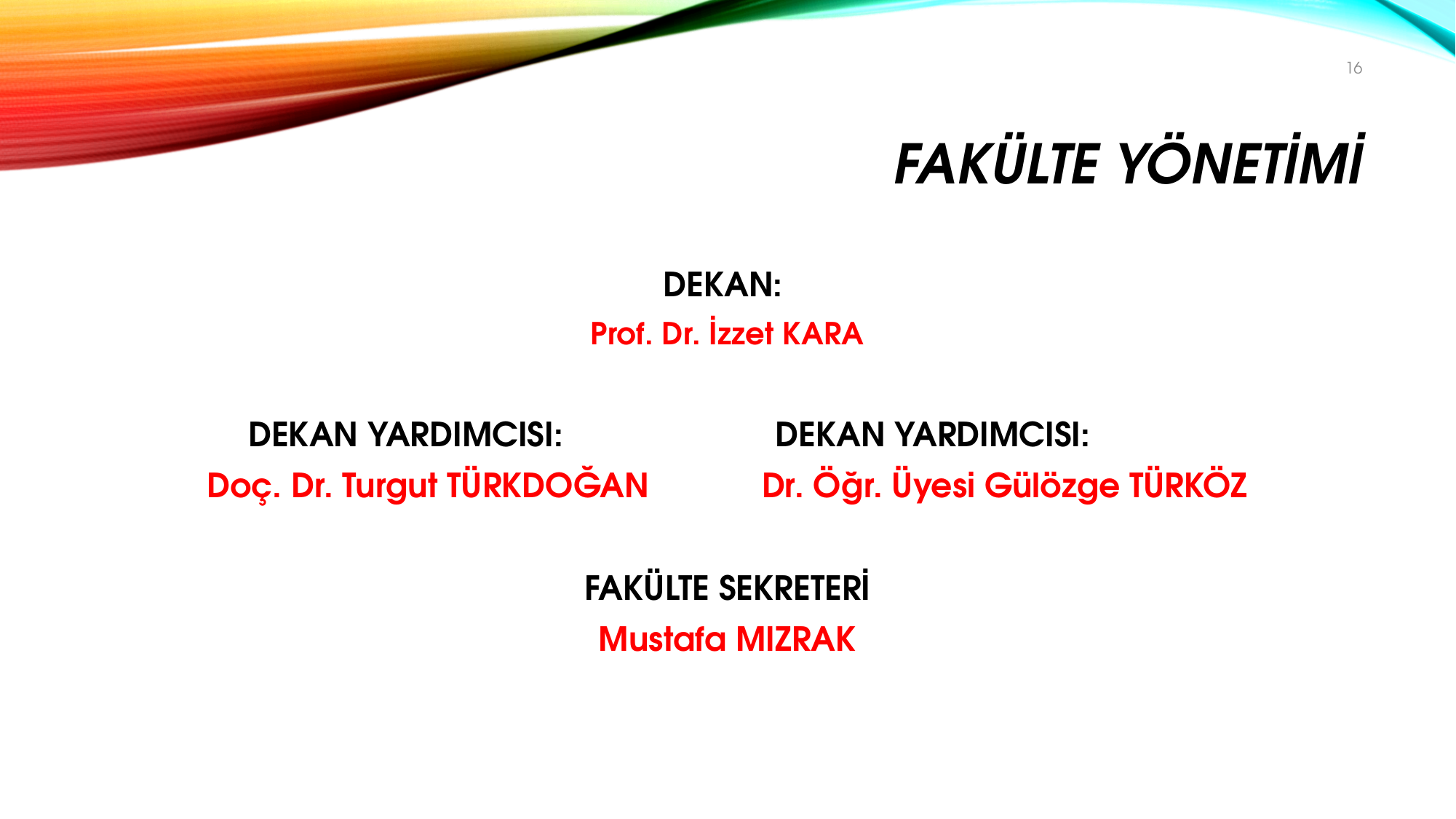

16
# FAKÜLTE YÖNETİMİ
DEKAN:
Prof. Dr. İzzet KARA

      	     DEKAN YARDIMCISI:                 	   DEKAN YARDIMCISI:
Doç. Dr. Turgut TÜRKDOĞAN 	 Dr. Öğr. Üyesi Gülözge TÜRKÖZ

FAKÜLTE SEKRETERİ
Mustafa MIZRAK